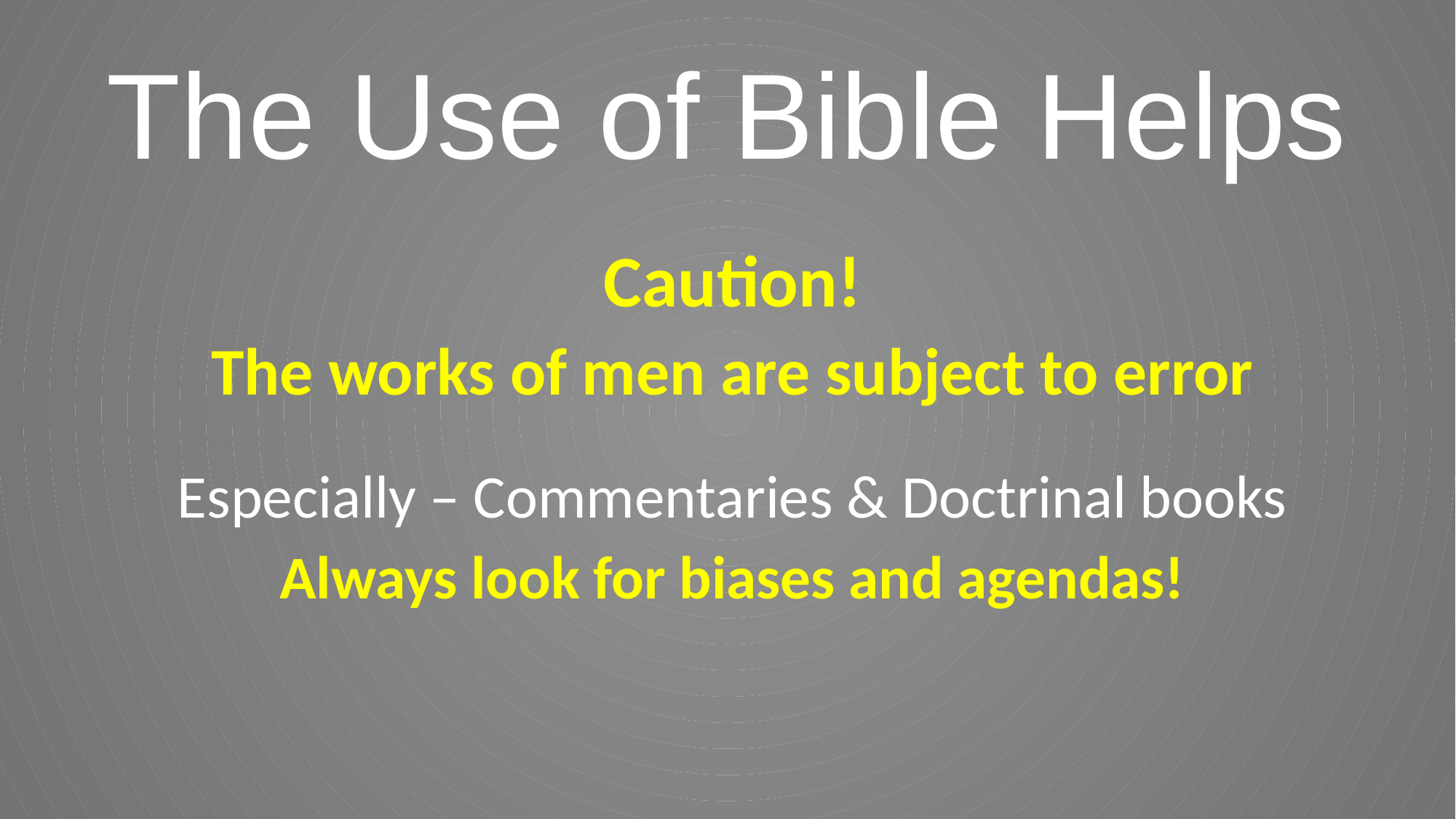

# The Use of Bible Helps
Caution!
The works of men are subject to error

Especially – Commentaries & Doctrinal books
Always look for biases and agendas!